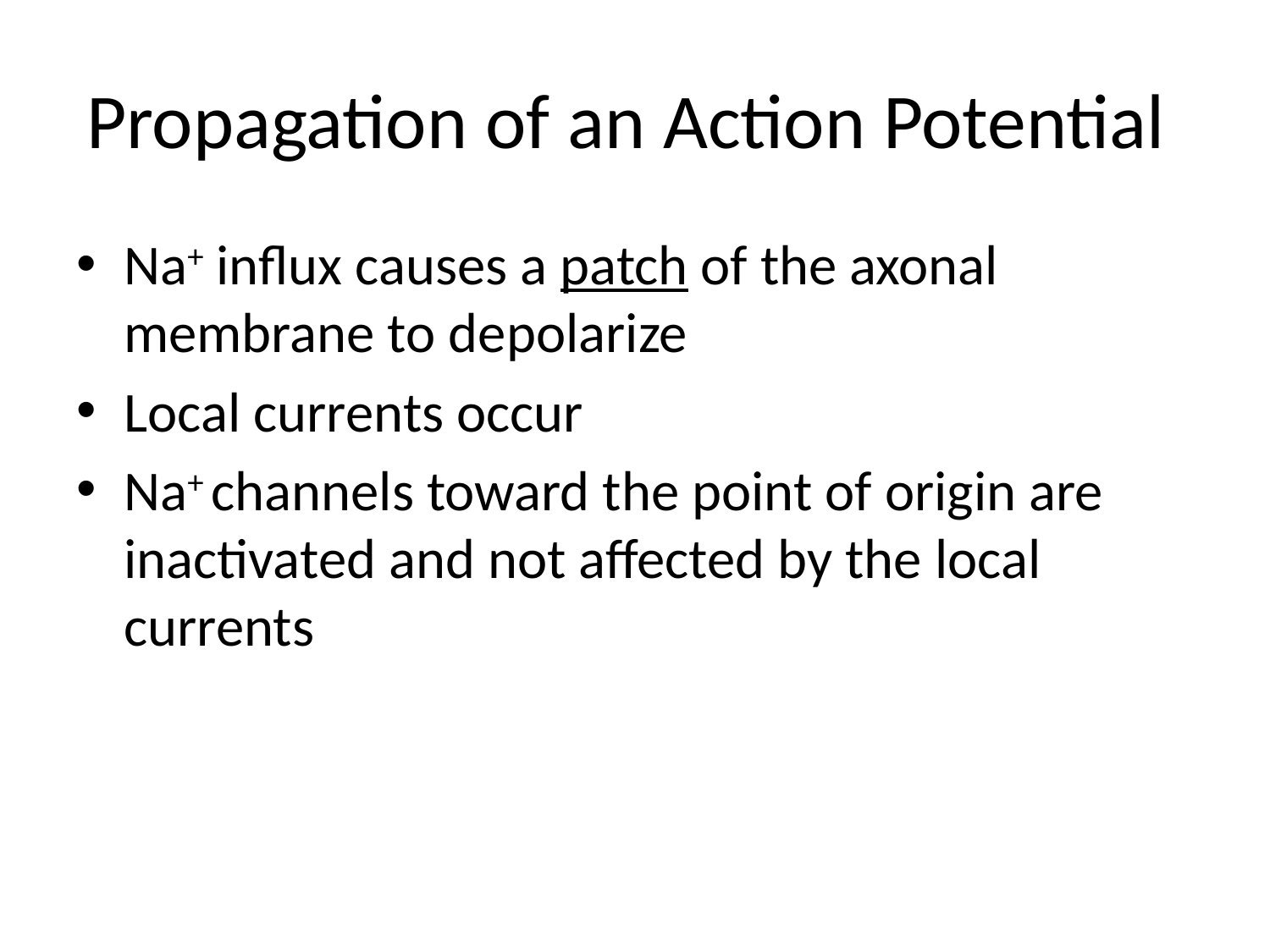

# Propagation of an Action Potential
Na+ influx causes a patch of the axonal membrane to depolarize
Local currents occur
Na+ channels toward the point of origin are inactivated and not affected by the local currents